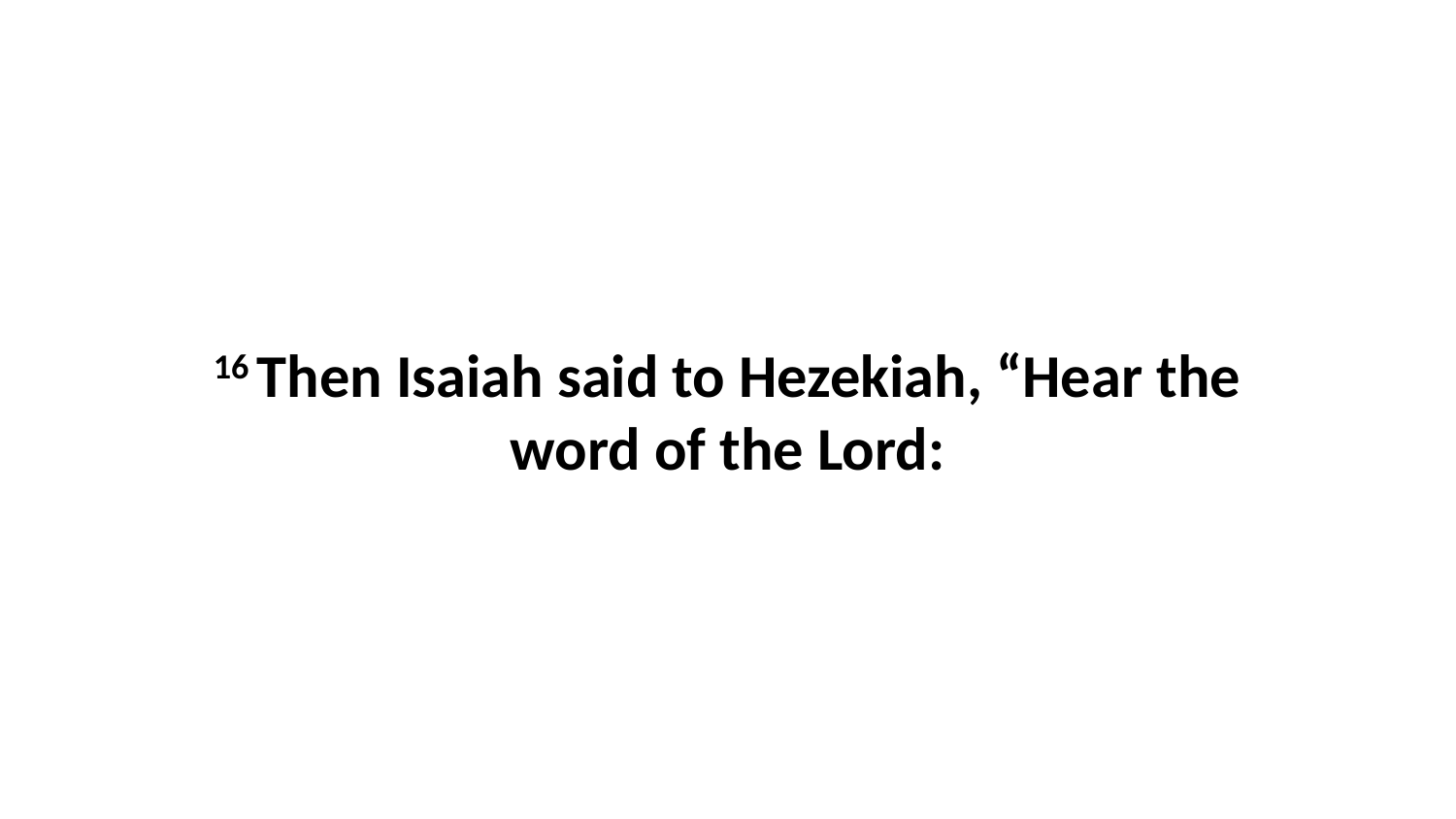

16 Then Isaiah said to Hezekiah, “Hear the word of the Lord: